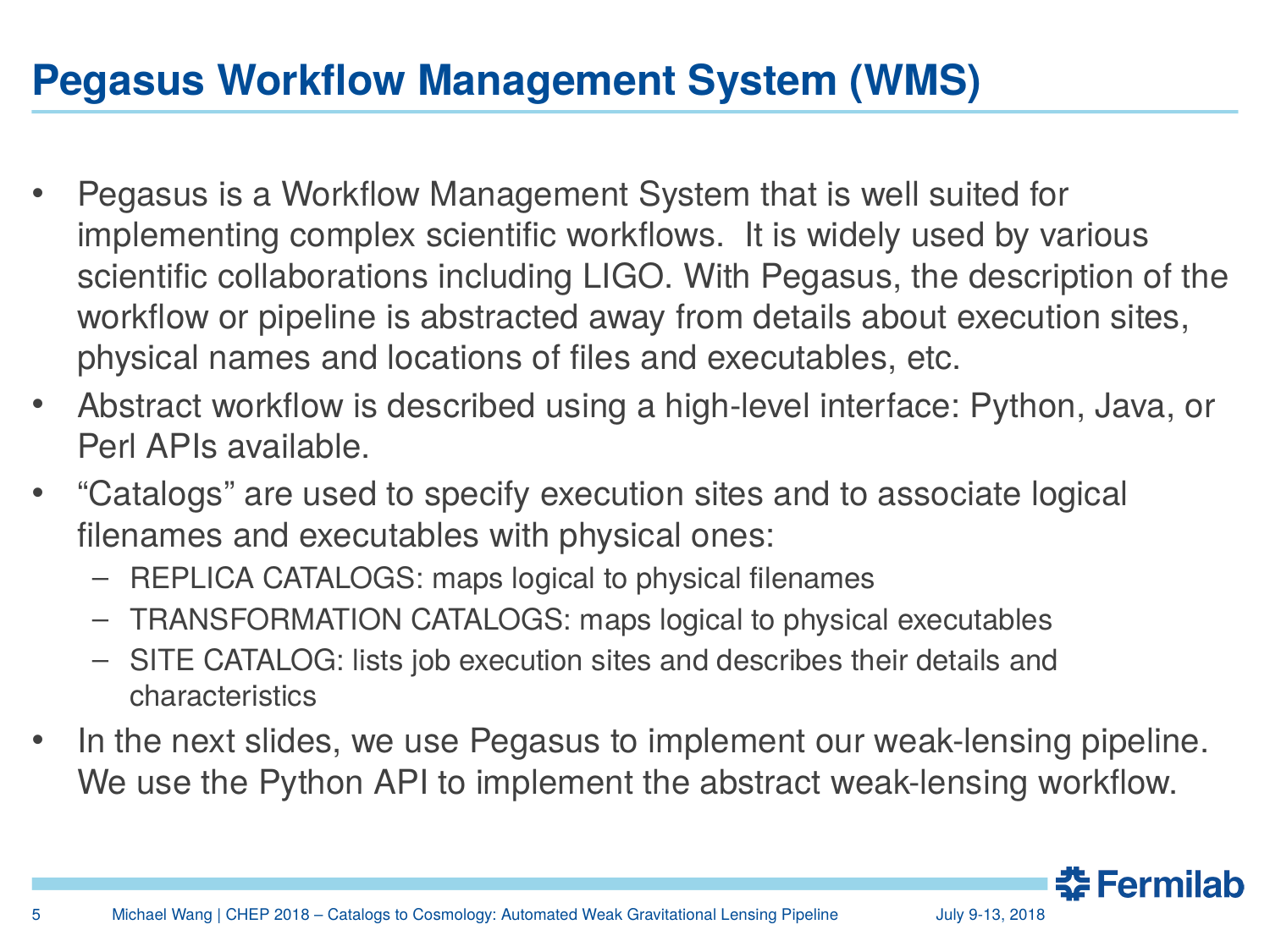

# Pegasus Workflow Management System (WMS)

Pegasus is a Workflow Management System that is well suited for implementing complex scientific workflows.  It is widely used by various scientific collaborations including LIGO. With Pegasus, the description of the workflow or pipeline is abstracted away from details about execution sites, physical names and locations of files and executables, etc.
Abstract workflow is described using a high-level interface: Python, Java, or Perl APIs available.
“Catalogs” are used to specify execution sites and to associate logical filenames and executables with physical ones:
REPLICA CATALOGS: maps logical to physical filenames
TRANSFORMATION CATALOGS: maps logical to physical executables
SITE CATALOG: lists job execution sites and describes their details and characteristics
In the next slides, we use Pegasus to implement our weak-lensing pipeline.  We use the Python API to implement the abstract weak-lensing workflow.
5
Michael Wang | CHEP 2018 – Catalogs to Cosmology: Automated Weak Gravitational Lensing Pipeline
July 9-13, 2018